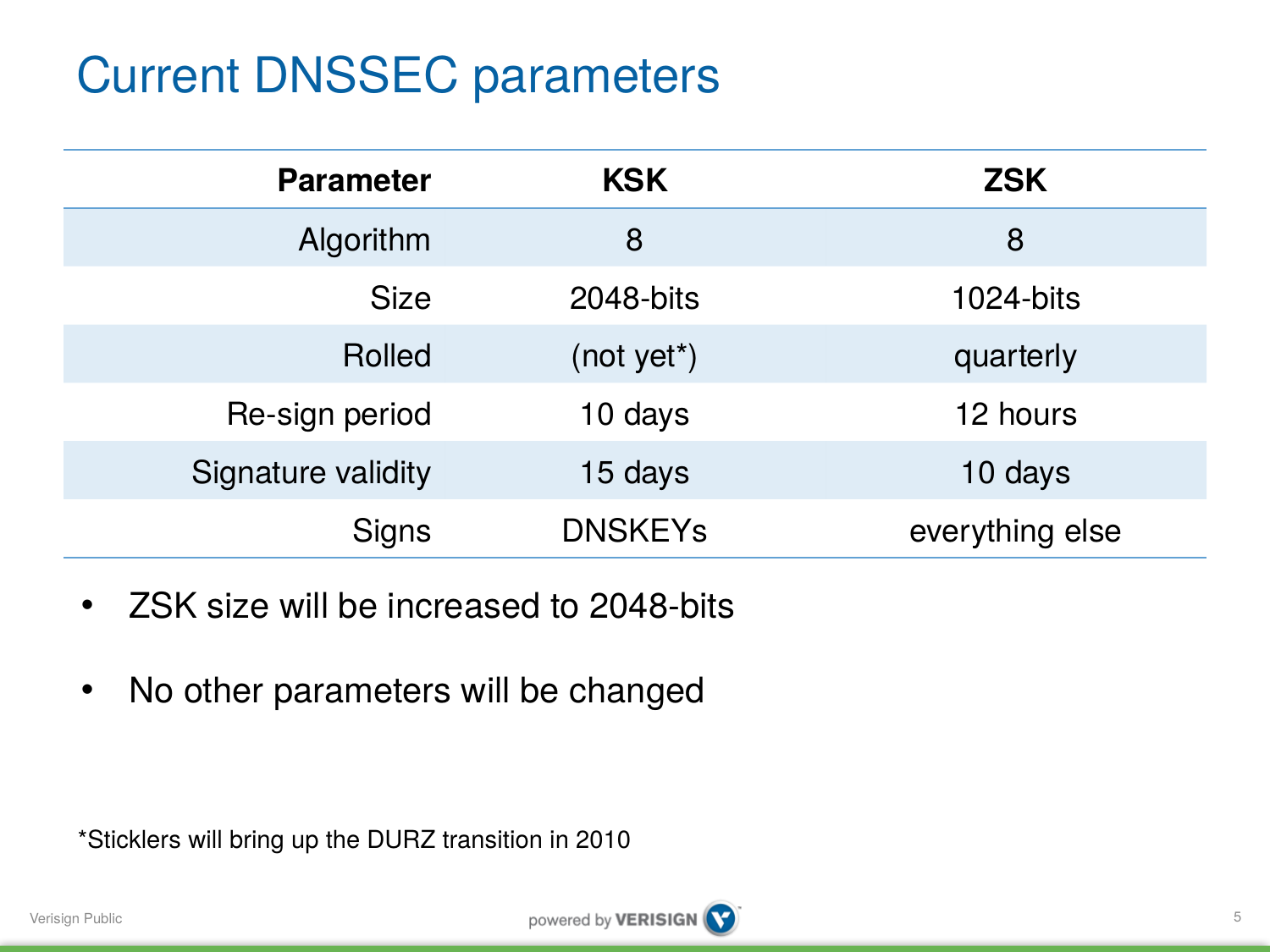

# Current DNSSEC parameters
| Parameter | KSK | ZSK |
| --- | --- | --- |
| Algorithm | 8 | 8 |
| Size | 2048-bits | 1024-bits |
| Rolled | (not yet\*) | quarterly |
| Re-sign period | 10 days | 12 hours |
| Signature validity | 15 days | 10 days |
| Signs | DNSKEYs | everything else |
ZSK size will be increased to 2048-bits

No other parameters will be changed
*Sticklers will bring up the DURZ transition in 2010
5